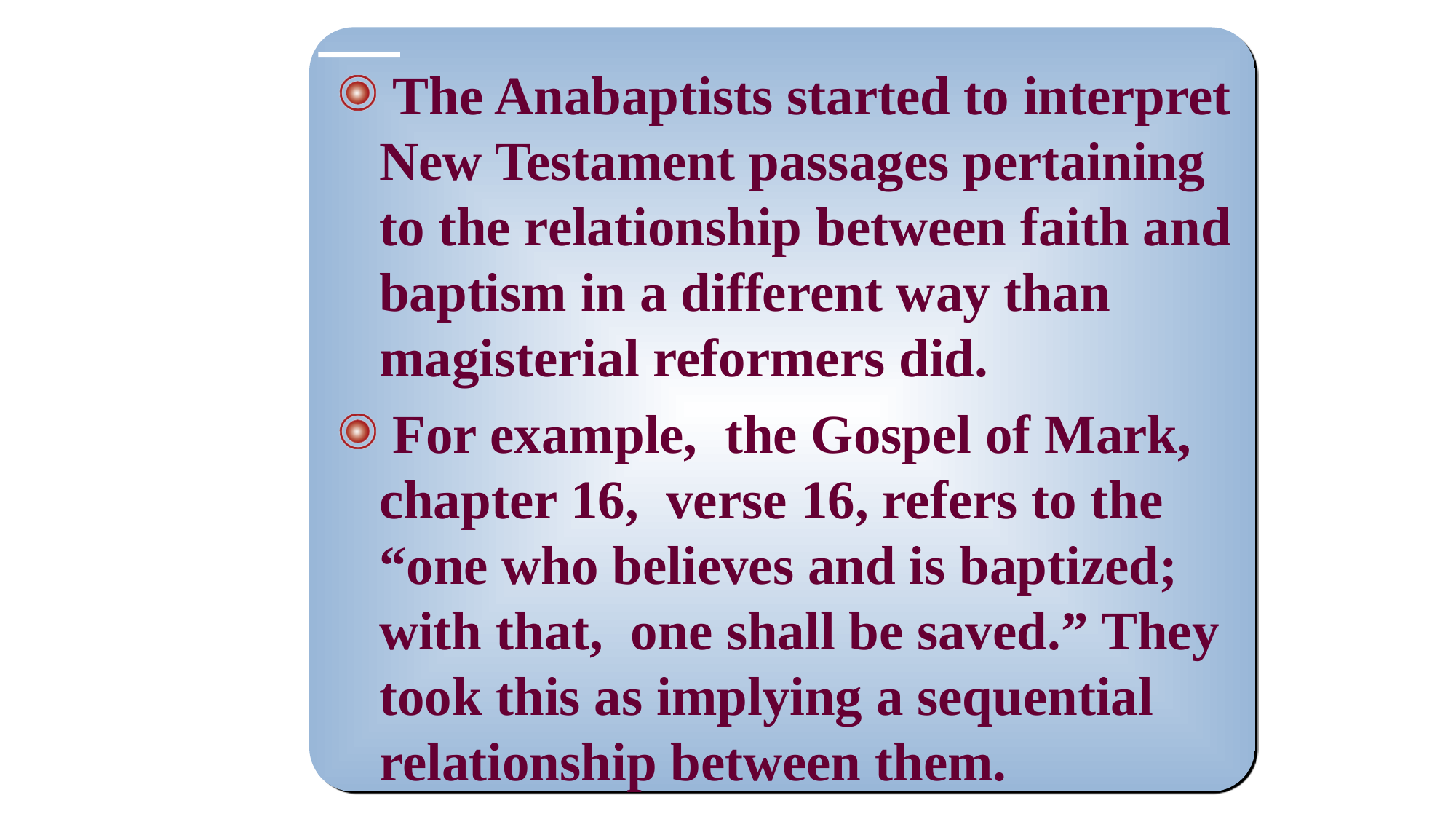

The Anabaptists started to interpret New Testament passages pertaining to the relationship between faith and baptism in a different way than magisterial reformers did.
 For example,  the Gospel of Mark, chapter 16,  verse 16, refers to the “one who believes and is baptized; with that,  one shall be saved.” They took this as implying a sequential relationship between them.